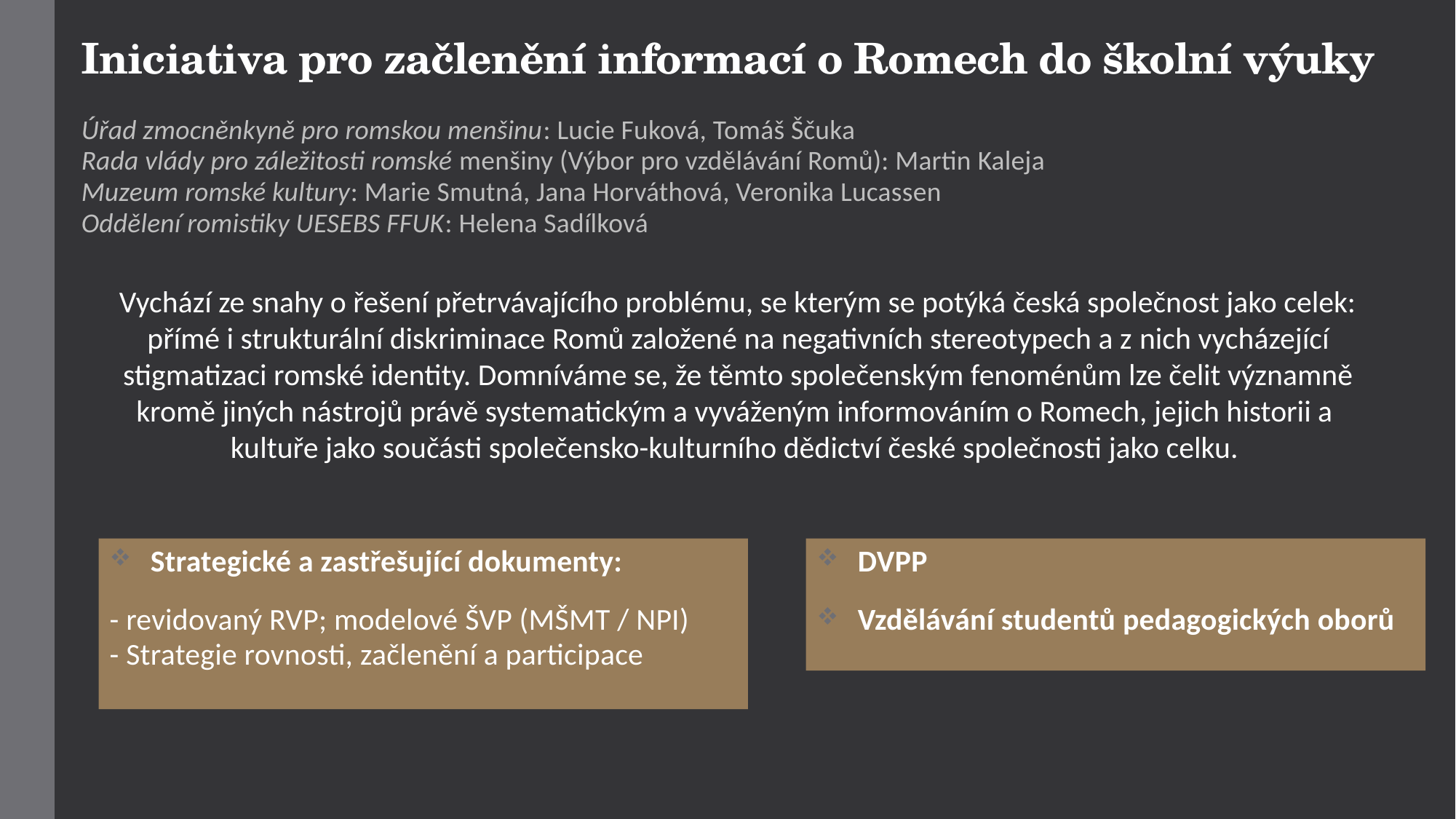

# Iniciativa pro začlenění informací o Romech do školní výuky
Úřad zmocněnkyně pro romskou menšinu: Lucie Fuková, Tomáš Ščuka
Rada vlády pro záležitosti romské menšiny (Výbor pro vzdělávání Romů): Martin Kaleja
Muzeum romské kultury: Marie Smutná, Jana Horváthová, Veronika Lucassen
Oddělení romistiky UESEBS FFUK: Helena Sadílková
Vychází ze snahy o řešení přetrvávajícího problému, se kterým se potýká česká společnost jako celek: přímé i strukturální diskriminace Romů založené na negativních stereotypech a z nich vycházející stigmatizaci romské identity. Domníváme se, že těmto společenským fenoménům lze čelit významně kromě jiných nástrojů právě systematickým a vyváženým informováním o Romech, jejich historii a  kultuře jako součásti společensko-kulturního dědictví české společnosti jako celku.
Strategické a zastřešující dokumenty:
- revidovaný RVP; modelové ŠVP (MŠMT / NPI)
- Strategie rovnosti, začlenění a participace Romů
DVPP
Vzdělávání studentů pedagogických oborů